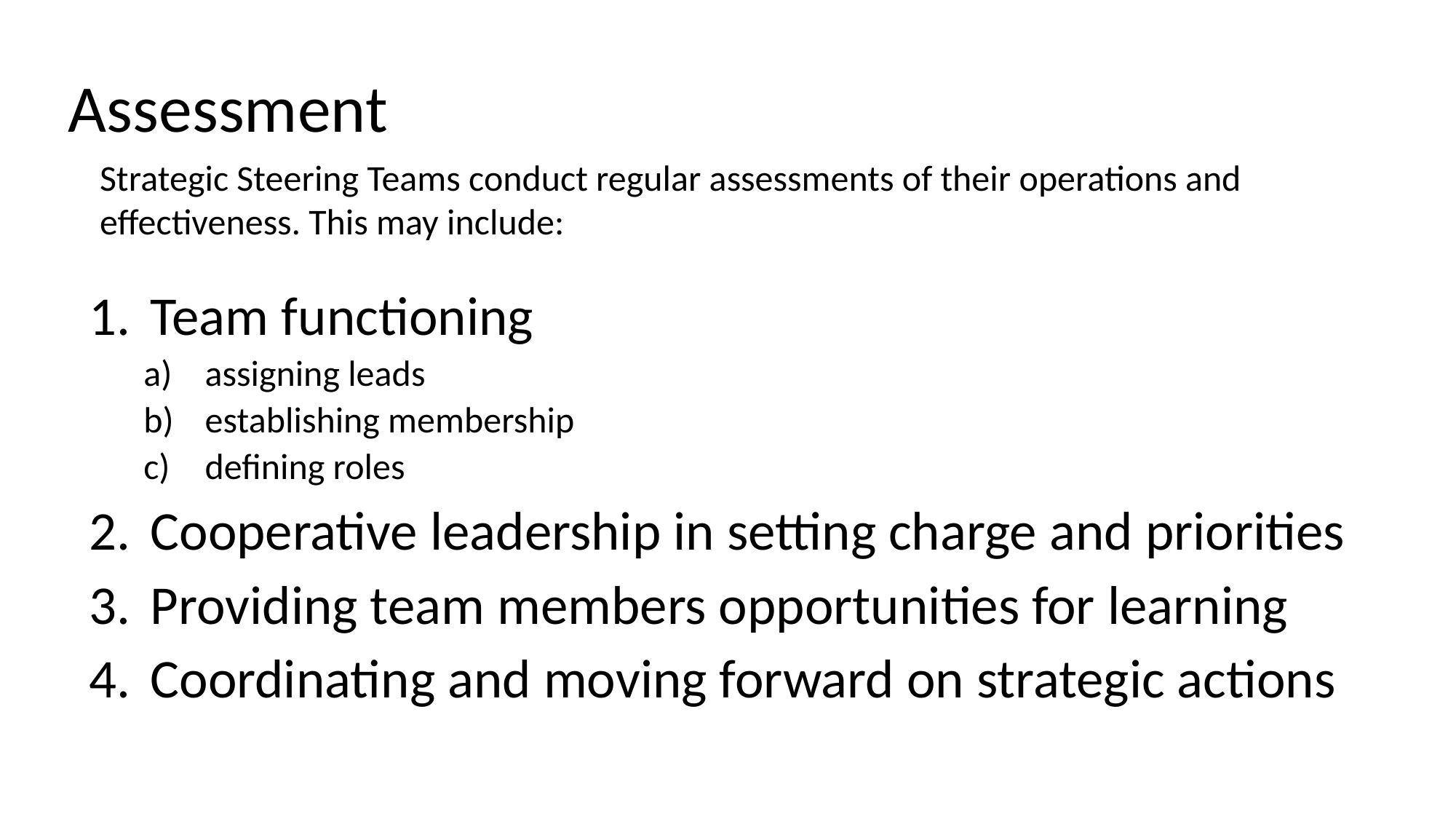

# Assessment
Strategic Steering Teams conduct regular assessments of their operations and effectiveness. This may include:
Team functioning
assigning leads
establishing membership
defining roles
Cooperative leadership in setting charge and priorities
Providing team members opportunities for learning
Coordinating and moving forward on strategic actions